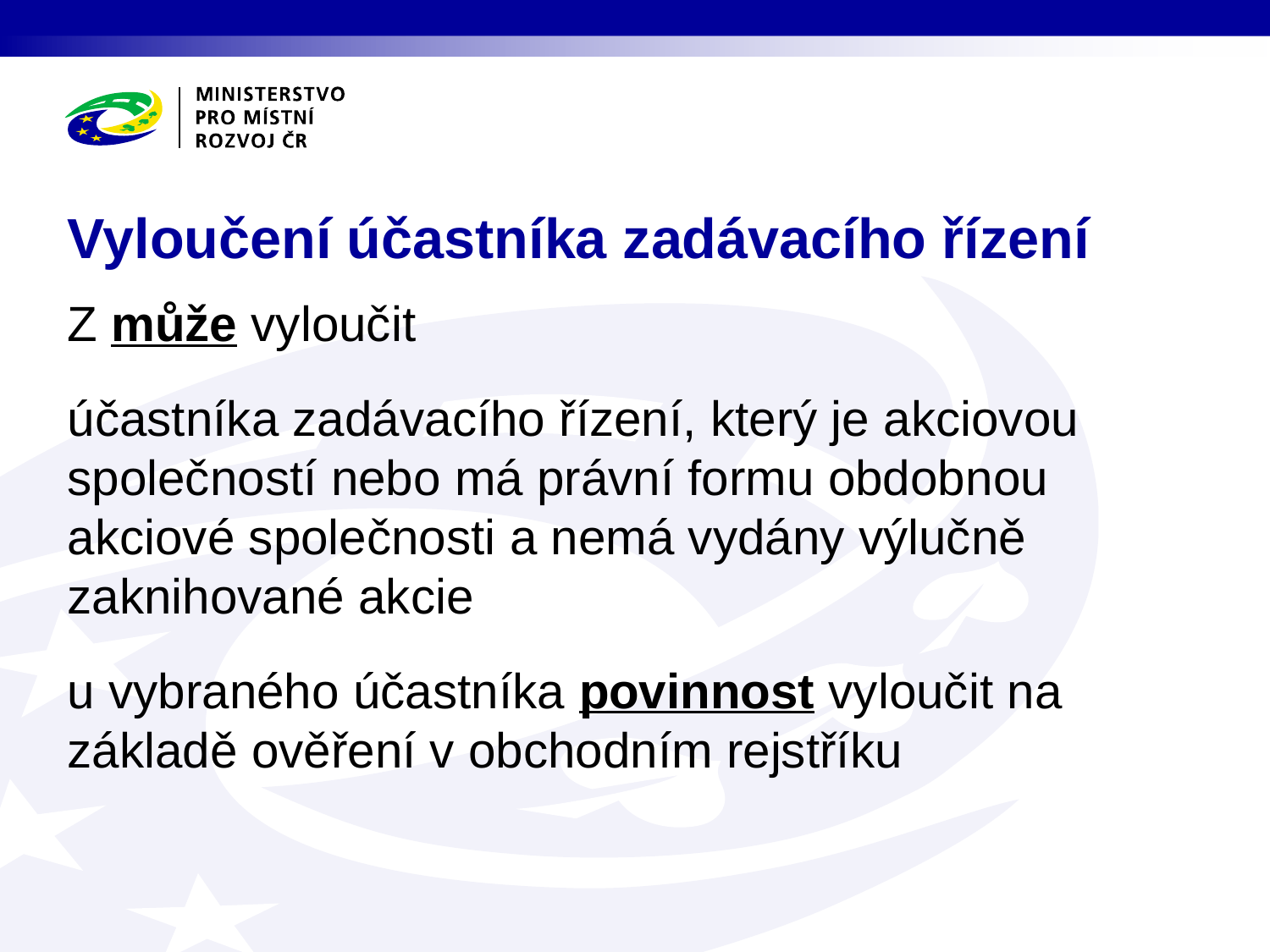

# Vyloučení účastníka zadávacího řízení
Z může vyloučit
účastníka zadávacího řízení, který je akciovou společností nebo má právní formu obdobnou akciové společnosti a nemá vydány výlučně zaknihované akcie
u vybraného účastníka povinnost vyloučit na základě ověření v obchodním rejstříku